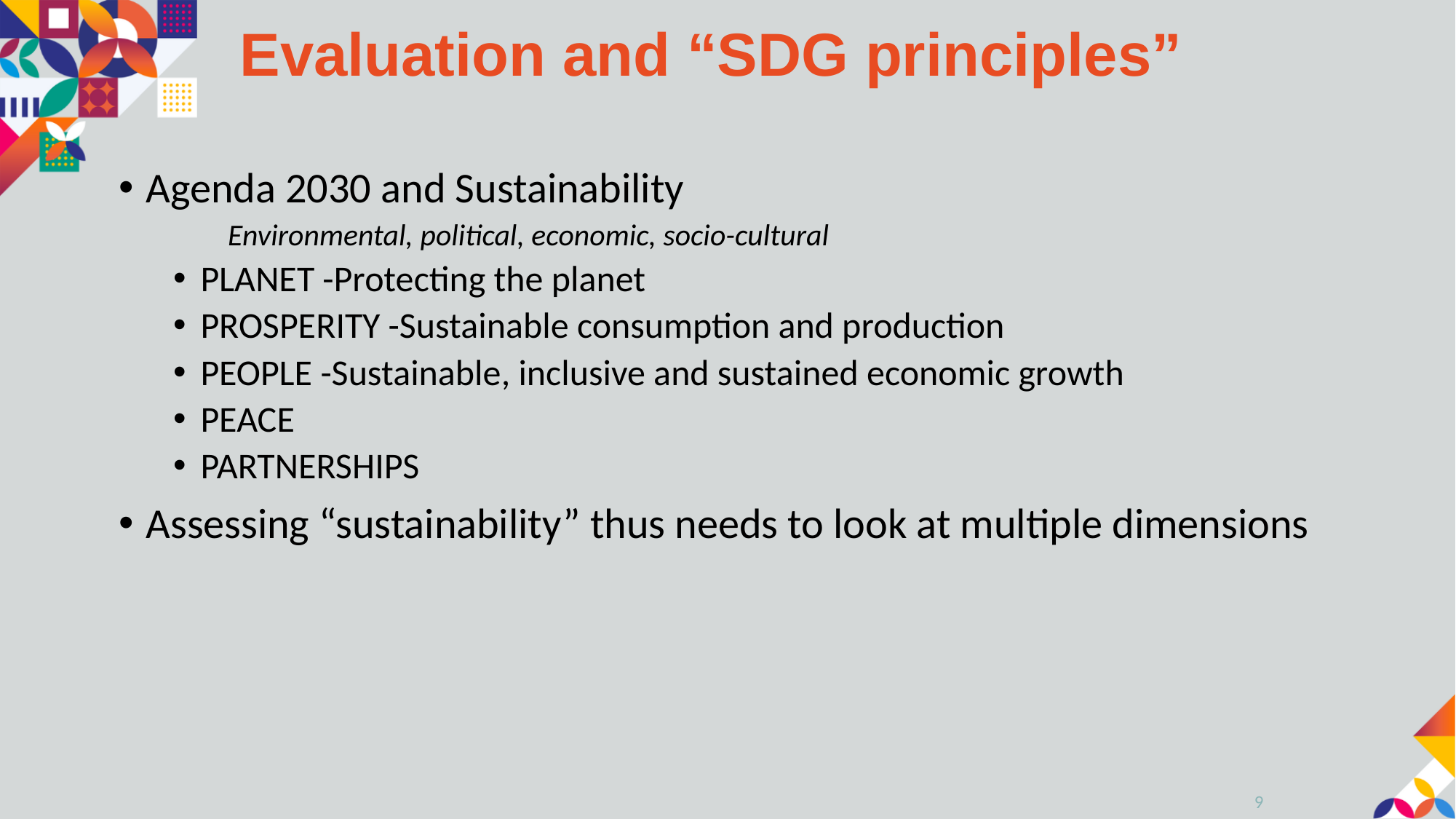

# Evaluation and “SDG principles”
Agenda 2030 and Sustainability
Environmental, political, economic, socio-cultural
PLANET -Protecting the planet
PROSPERITY -Sustainable consumption and production
PEOPLE -Sustainable, inclusive and sustained economic growth
PEACE
PARTNERSHIPS
Assessing “sustainability” thus needs to look at multiple dimensions
9